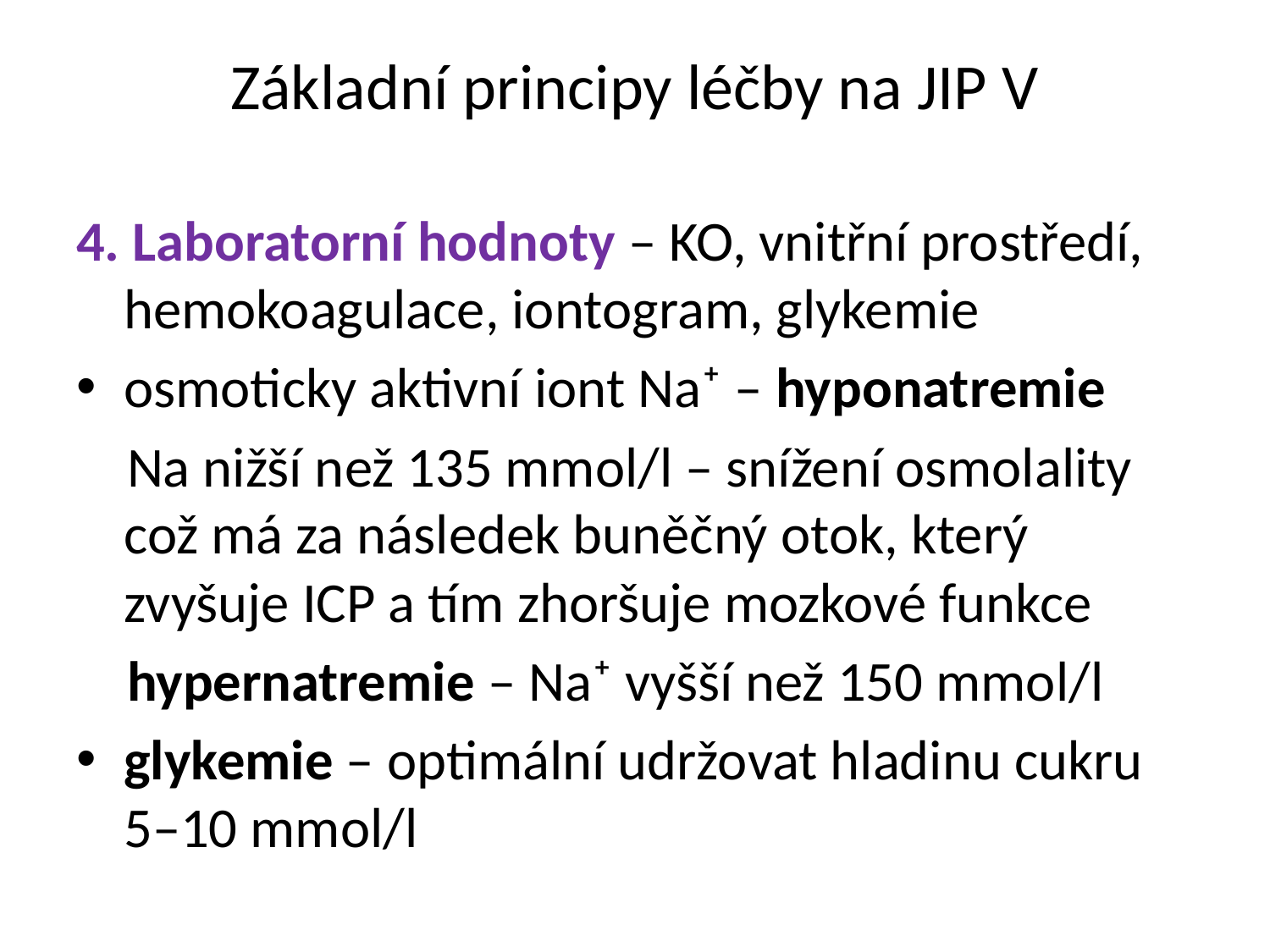

# Základní principy léčby na JIP V
4. Laboratorní hodnoty – KO, vnitřní prostředí, hemokoagulace, iontogram, glykemie
osmoticky aktivní iont Na⁺ – hyponatremie
    Na nižší než 135 mmol/l – snížení osmolality což má za následek buněčný otok, který zvyšuje ICP a tím zhoršuje mozkové funkce
    hypernatremie – Na⁺ vyšší než 150 mmol/l
glykemie – optimální udržovat hladinu cukru 5–10 mmol/l